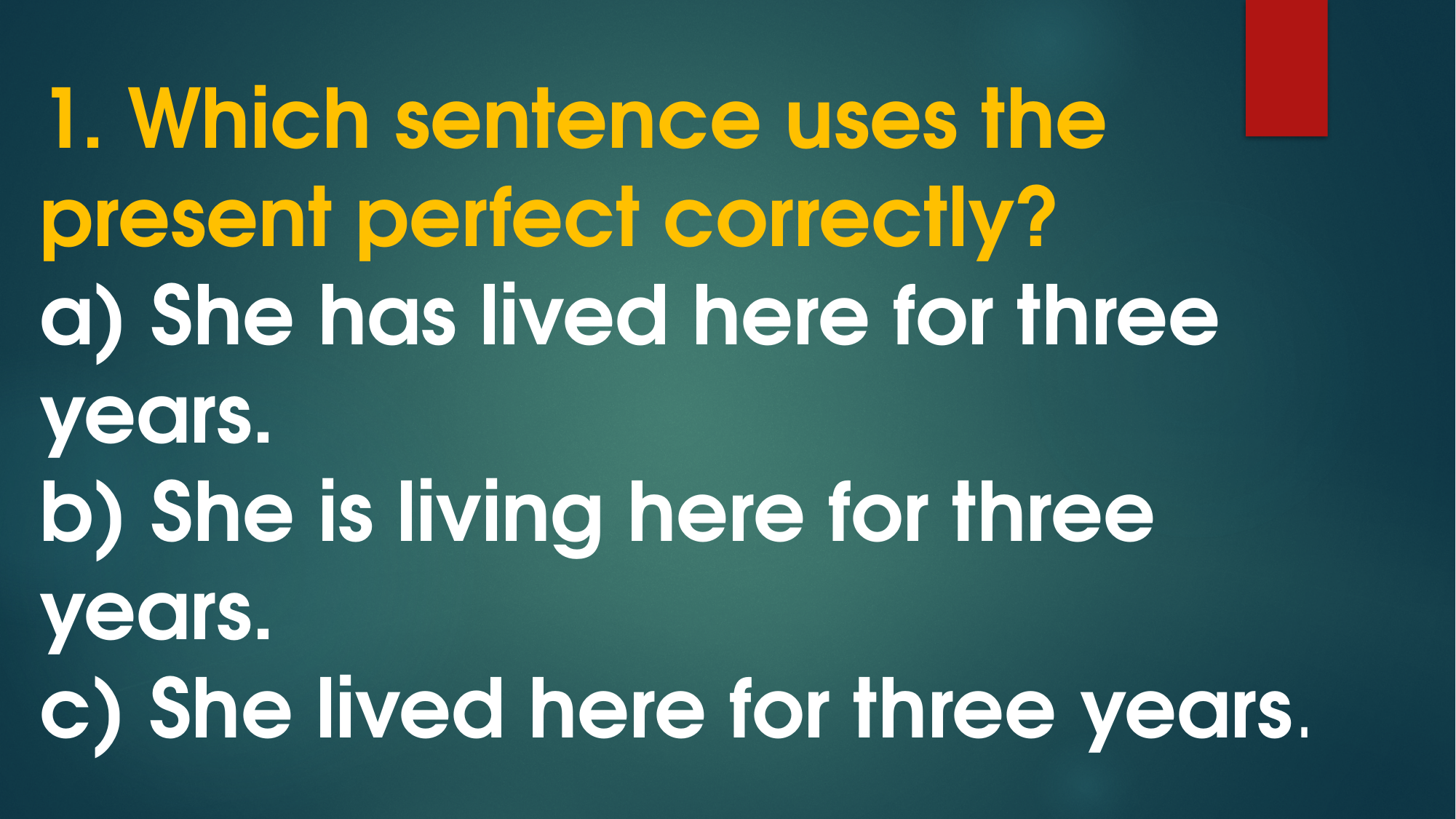

# 1. Which sentence uses the present perfect correctly? a) She has lived here for three years. b) She is living here for three years. c) She lived here for three years.